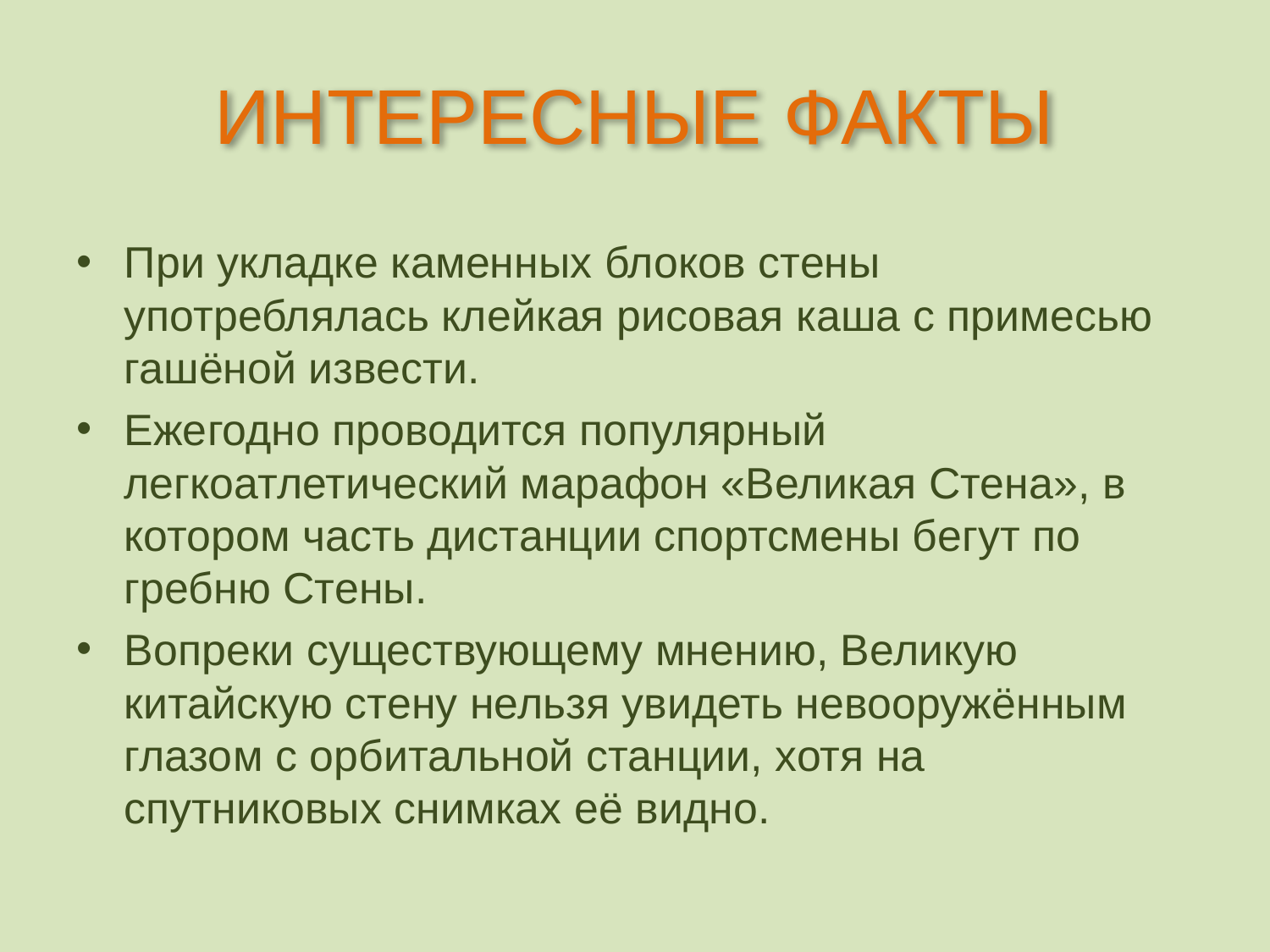

# ИНТЕРЕСНЫЕ ФАКТЫ
При укладке каменных блоков стены употреблялась клейкая рисовая каша с примесью гашёной извести.
Ежегодно проводится популярный легкоатлетический марафон «Великая Стена», в котором часть дистанции спортсмены бегут по гребню Стены.
Вопреки существующему мнению, Великую китайскую стену нельзя увидеть невооружённым глазом с орбитальной станции, хотя на спутниковых снимках её видно.